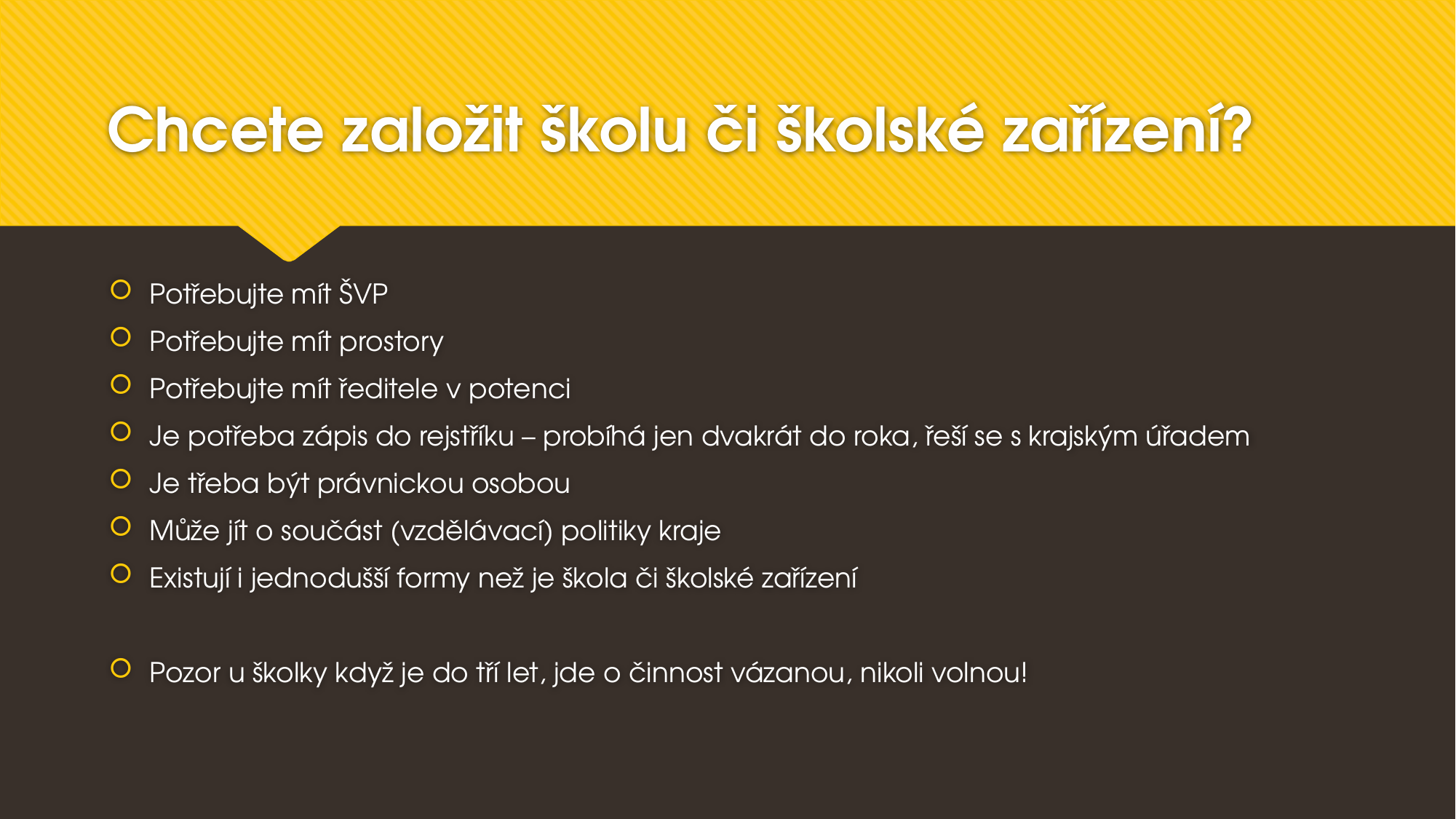

# Chcete založit školu či školské zařízení?
Potřebujte mít ŠVP
Potřebujte mít prostory
Potřebujte mít ředitele v potenci
Je potřeba zápis do rejstříku – probíhá jen dvakrát do roka, řeší se s krajským úřadem
Je třeba být právnickou osobou
Může jít o součást (vzdělávací) politiky kraje
Existují i jednodušší formy než je škola či školské zařízení

Pozor u školky když je do tří let, jde o činnost vázanou, nikoli volnou!